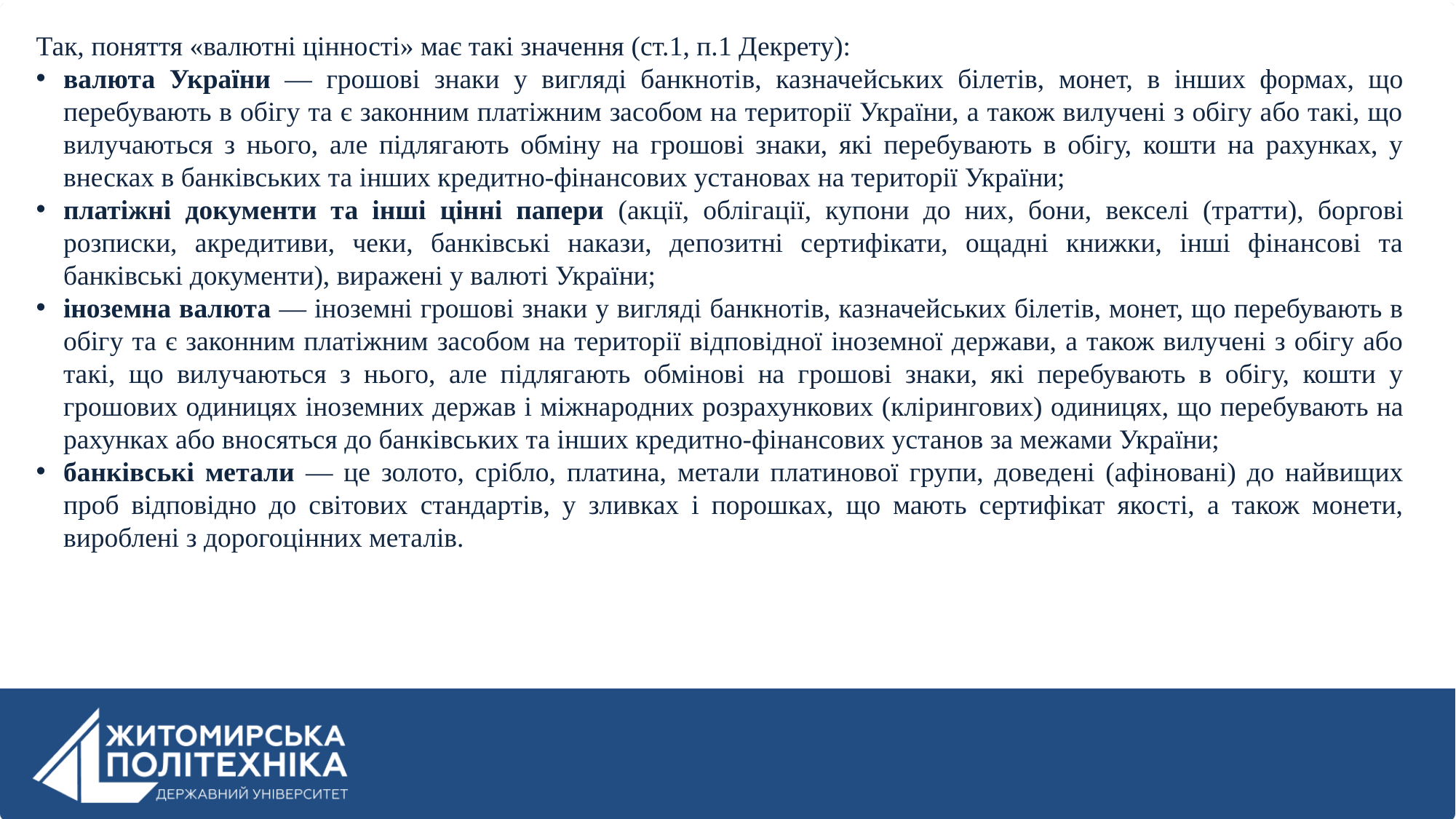

Так, поняття «валютні цінності» має такі значення (ст.1, п.1 Декрету):
валюта України — грошові знаки у вигляді банкнотів, казначейських білетів, монет, в інших формах, що перебувають в обігу та є законним платіжним засобом на території України, а також вилучені з обігу або такі, що вилучаються з нього, але підлягають обміну на грошові знаки, які перебувають в обігу, кошти на рахунках, у внесках в банківських та інших кредитно-фінансових установах на території України;
платіжні документи та інші цінні папери (акції, облігації, купони до них, бони, векселі (тратти), боргові розписки, акредитиви, чеки, банківські накази, депозитні сертифікати, ощадні книжки, інші фінансові та банківські документи), виражені у валюті України;
іноземна валюта — іноземні грошові знаки у вигляді банкнотів, казначейських білетів, монет, що перебувають в обігу та є законним платіжним засобом на території відповідної іноземної держави, а також вилучені з обігу або такі, що вилучаються з нього, але підлягають обмінові на грошові знаки, які перебувають в обігу, кошти у грошових одиницях іноземних держав і міжнародних розрахункових (клірингових) одиницях, що перебувають на рахунках або вносяться до банківських та інших кредитно-фінансових установ за межами України;
банківські метали — це золото, срібло, платина, метали платинової групи, доведені (афіновані) до найвищих проб відповідно до світових стандартів, у зливках і порошках, що мають сертифікат якості, а також монети, вироблені з дорогоцінних металів.